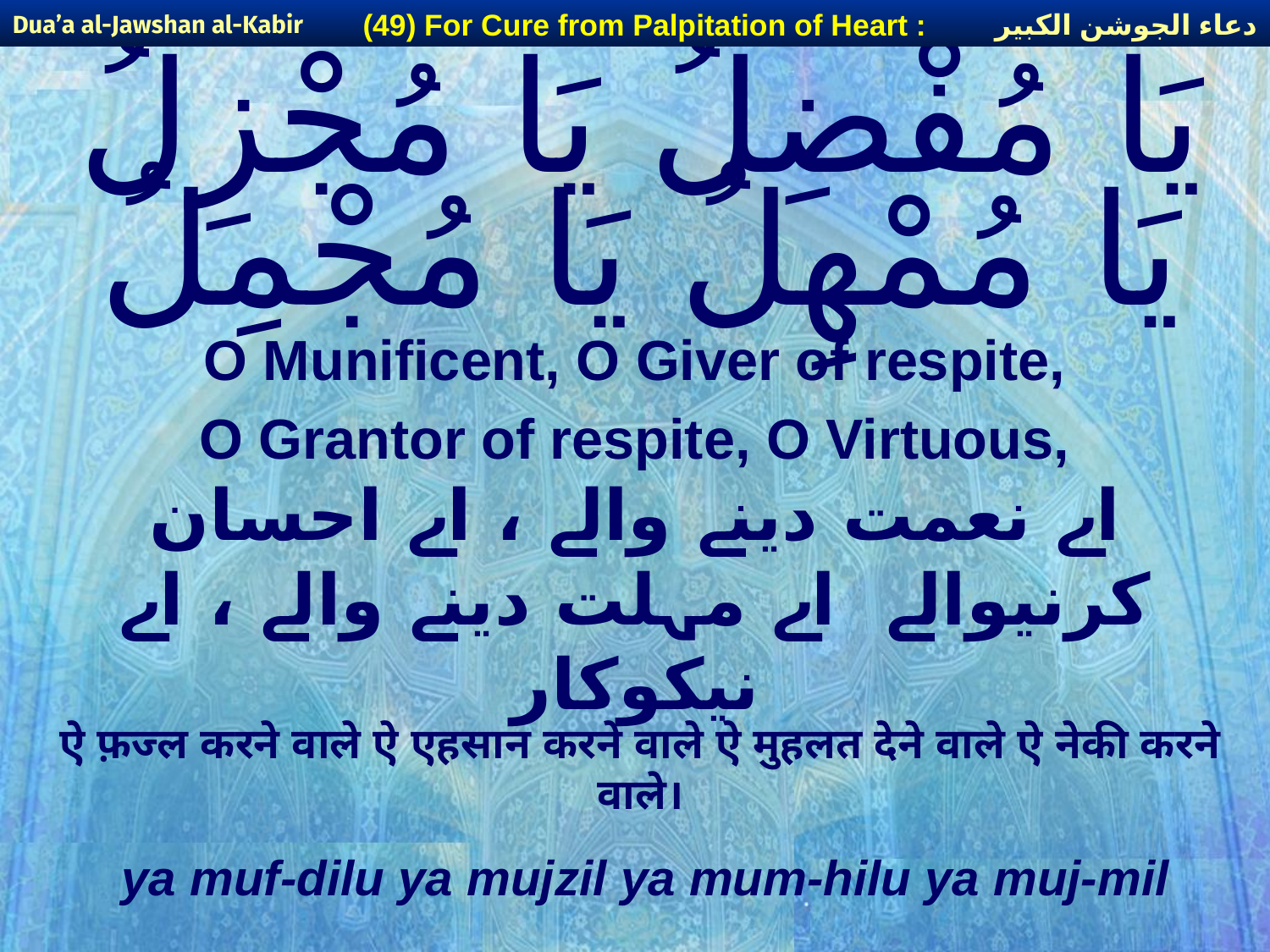

دعاء الجوشن الكبير
(49) For Cure from Palpitation of Heart :
Dua’a al-Jawshan al-Kabir
# يَا مُفْضِلُ يَا مُجْزِلُ يَا مُمْهِلُ يَا مُجْمِلُ
O Munificent, O Giver of respite,
O Grantor of respite, O Virtuous,
اے نعمت دینے والے ، اے احسان کرنیوالے  اے مہلت دینے والے ، اے نیکوکار
ऐ फ़ज्ल करने वाले ऐ एहसान करने वाले ऐ मुहलत देने वाले ऐ नेकी करने वाले।
ya muf-dilu ya mujzil ya mum-hilu ya muj-mil